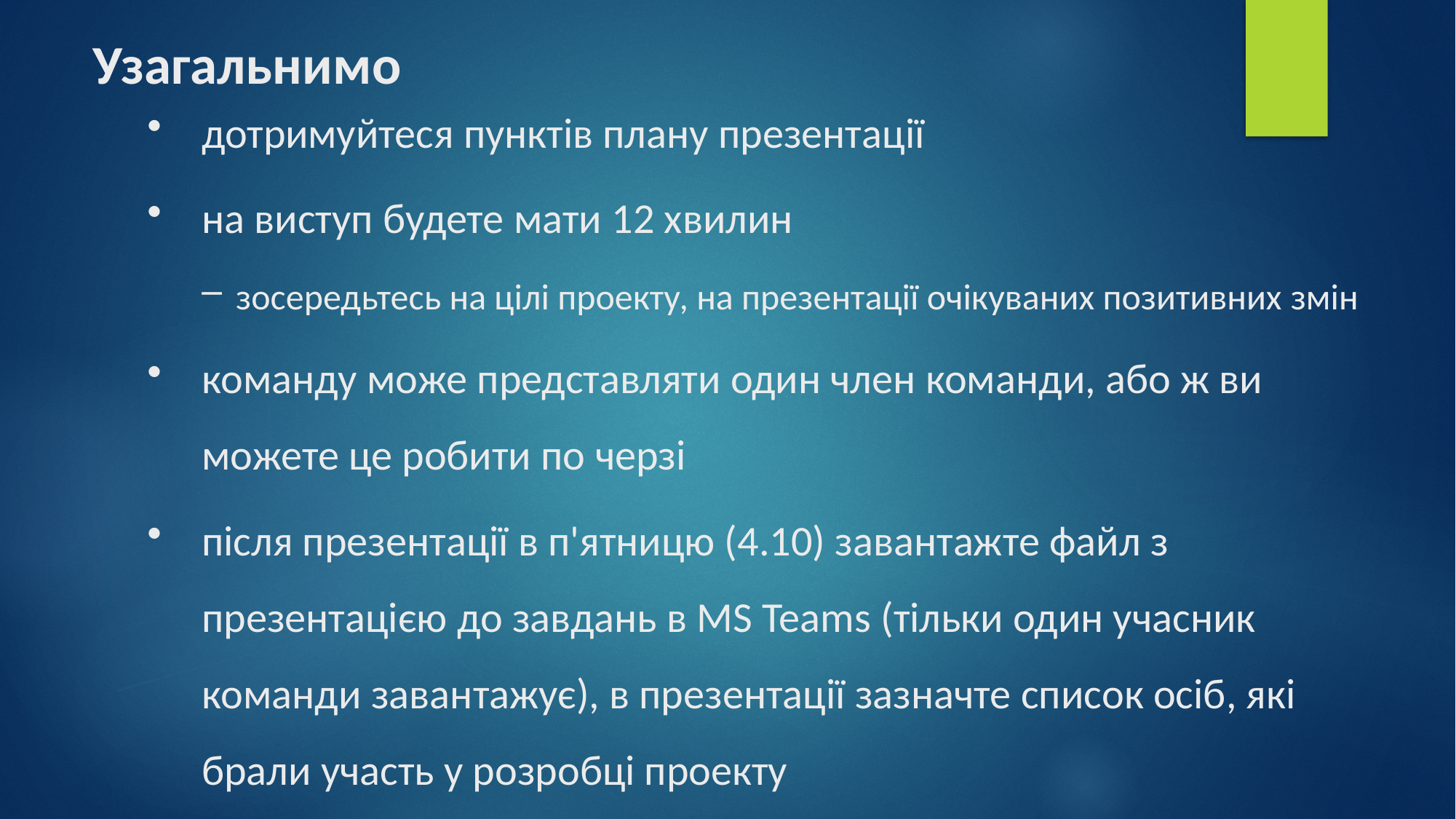

# Узагальнимо
дотримуйтеся пунктів плану презентації
на виступ будете мати 12 хвилин
зосередьтесь на цілі проекту, на презентації очікуваних позитивних змін
команду може представляти один член команди, або ж ви можете це робити по черзі
після презентації в п'ятницю (4.10) завантажте файл з презентацією до завдань в MS Teams (тільки один учасник команди завантажує), в презентації зазначте список осіб, які брали участь у розробці проекту